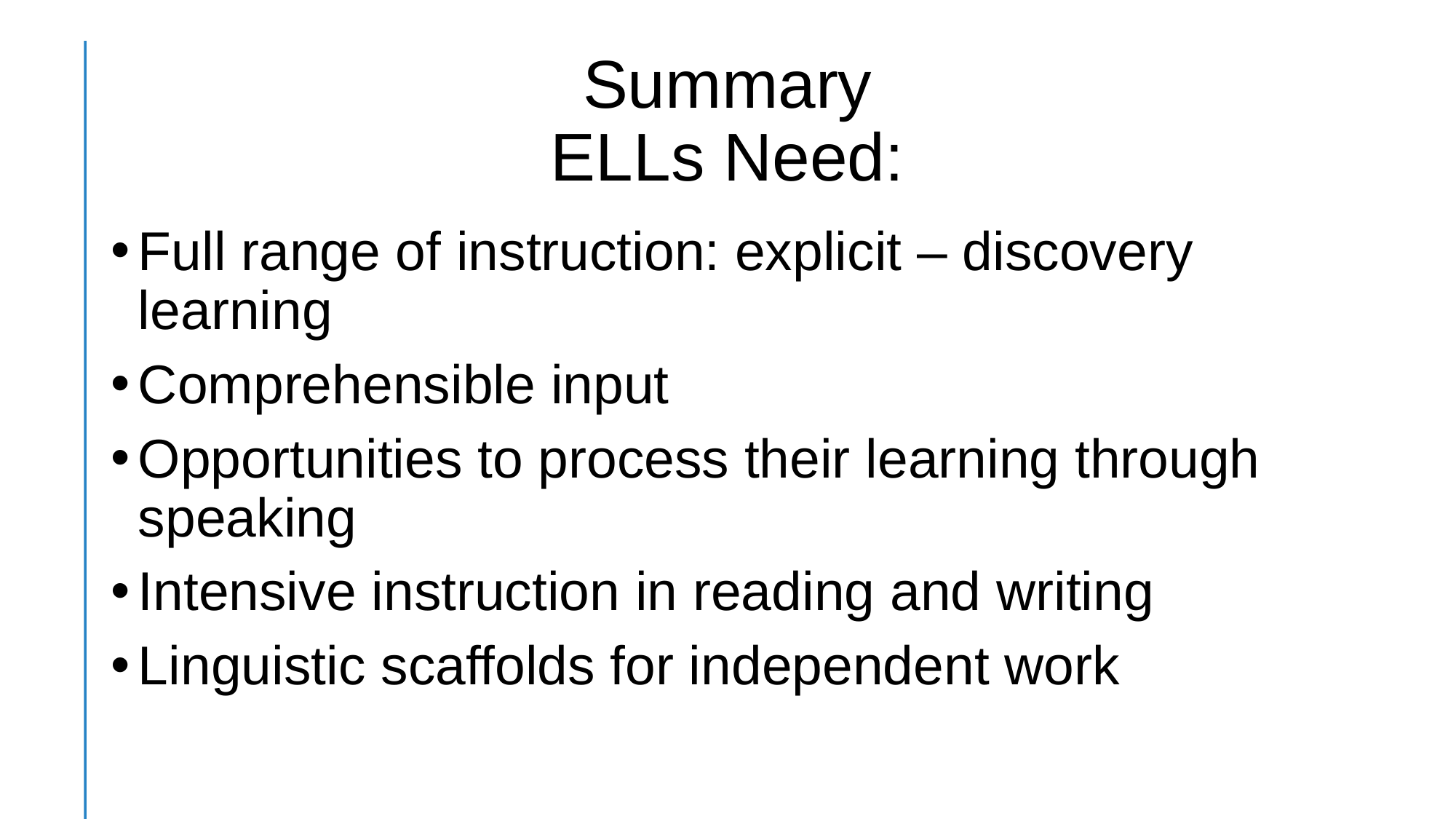

# Summary ELLs Need:
Full range of instruction: explicit – discovery learning
Comprehensible input
Opportunities to process their learning through speaking
Intensive instruction in reading and writing
Linguistic scaffolds for independent work